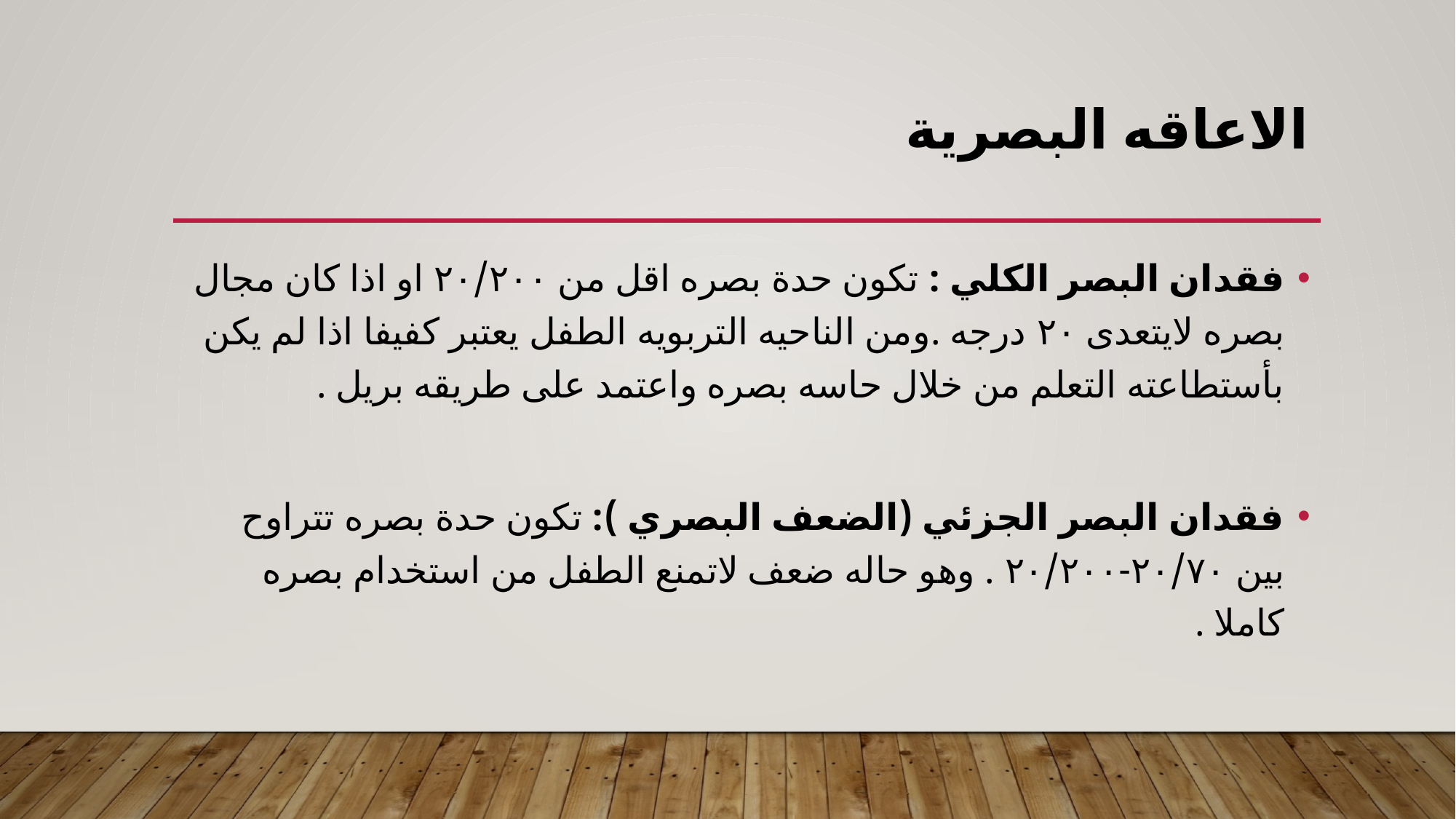

# الاعاقه البصرية
فقدان البصر الكلي : تكون حدة بصره اقل من ٢٠/٢٠٠ او اذا كان مجال بصره لايتعدى ٢٠ درجه .ومن الناحيه التربويه الطفل يعتبر كفيفا اذا لم يكن بأستطاعته التعلم من خلال حاسه بصره واعتمد على طريقه بريل .

فقدان البصر الجزئي (الضعف البصري ): تكون حدة بصره تتراوح بين ٢٠/٧٠-٢٠/٢٠٠ . وهو حاله ضعف لاتمنع الطفل من استخدام بصره كاملا .